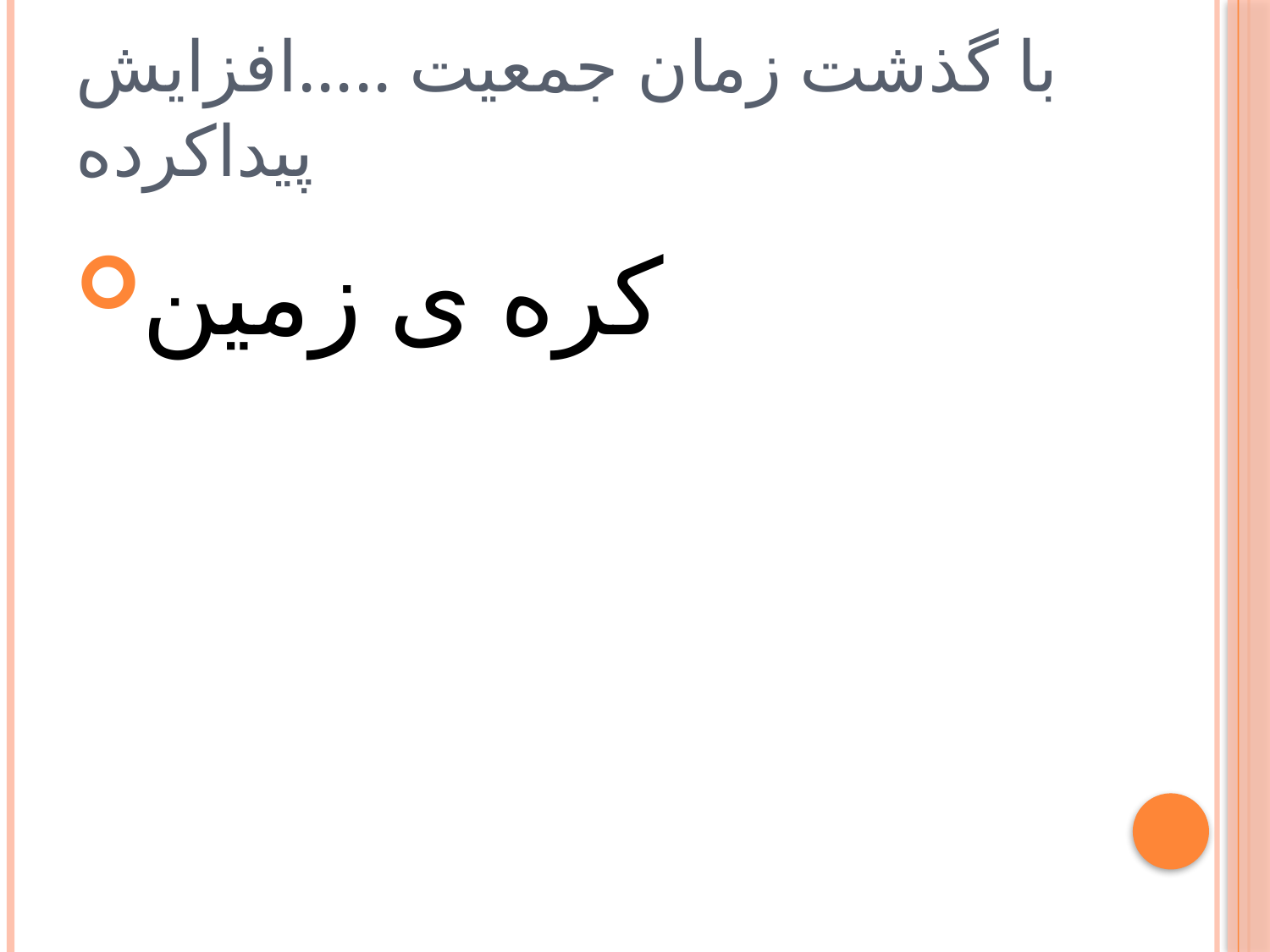

# با گذشت زمان جمعیت .....افزایش پیداکرده
کره ی زمین